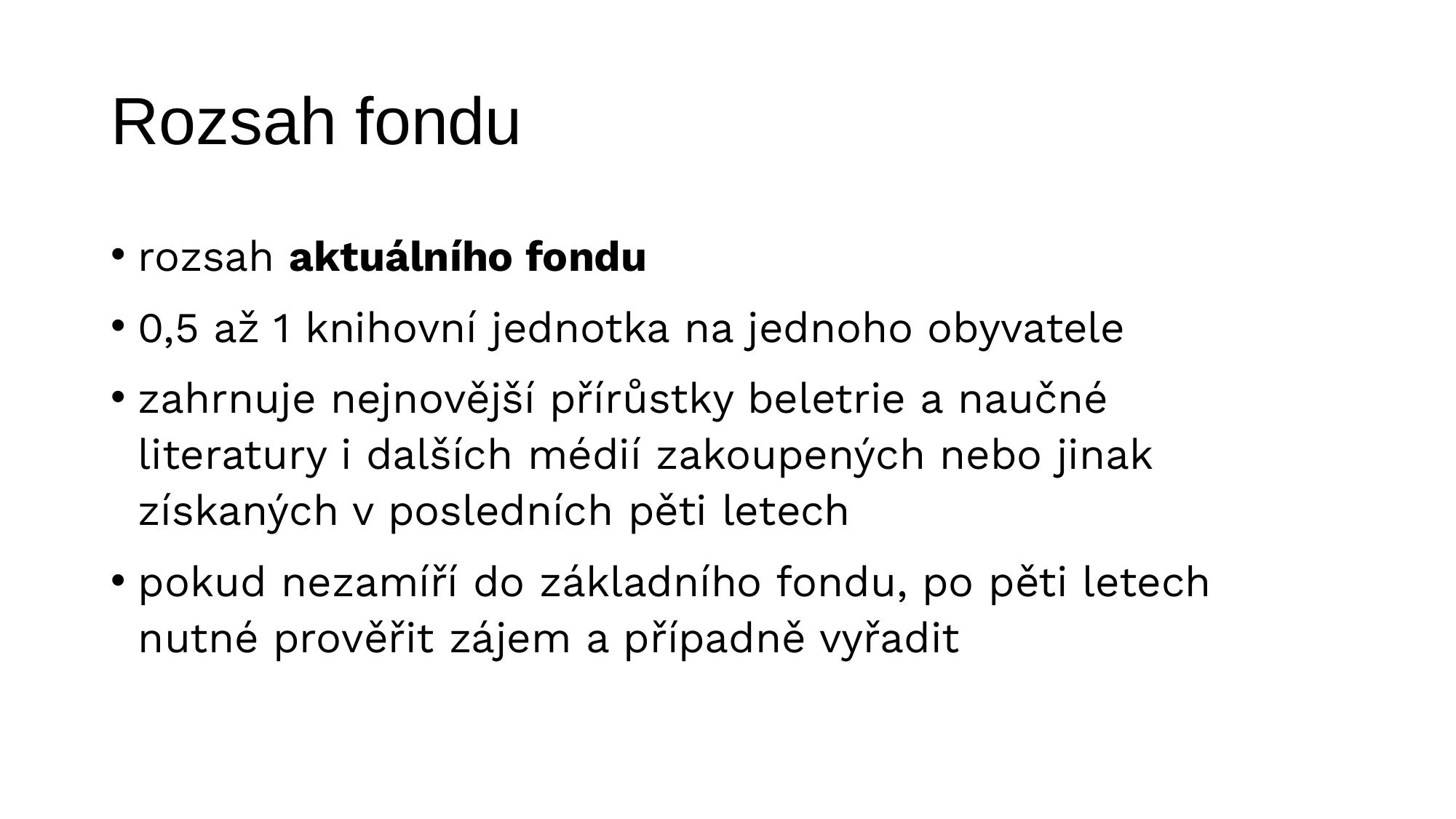

# Rozsah fondu
rozsah aktuálního fondu
0,5 až 1 knihovní jednotka na jednoho obyvatele
zahrnuje nejnovější přírůstky beletrie a naučné
literatury i dalších médií zakoupených nebo jinak získaných v posledních pěti letech
pokud nezamíří do základního fondu, po pěti letech nutné prověřit zájem a případně vyřadit